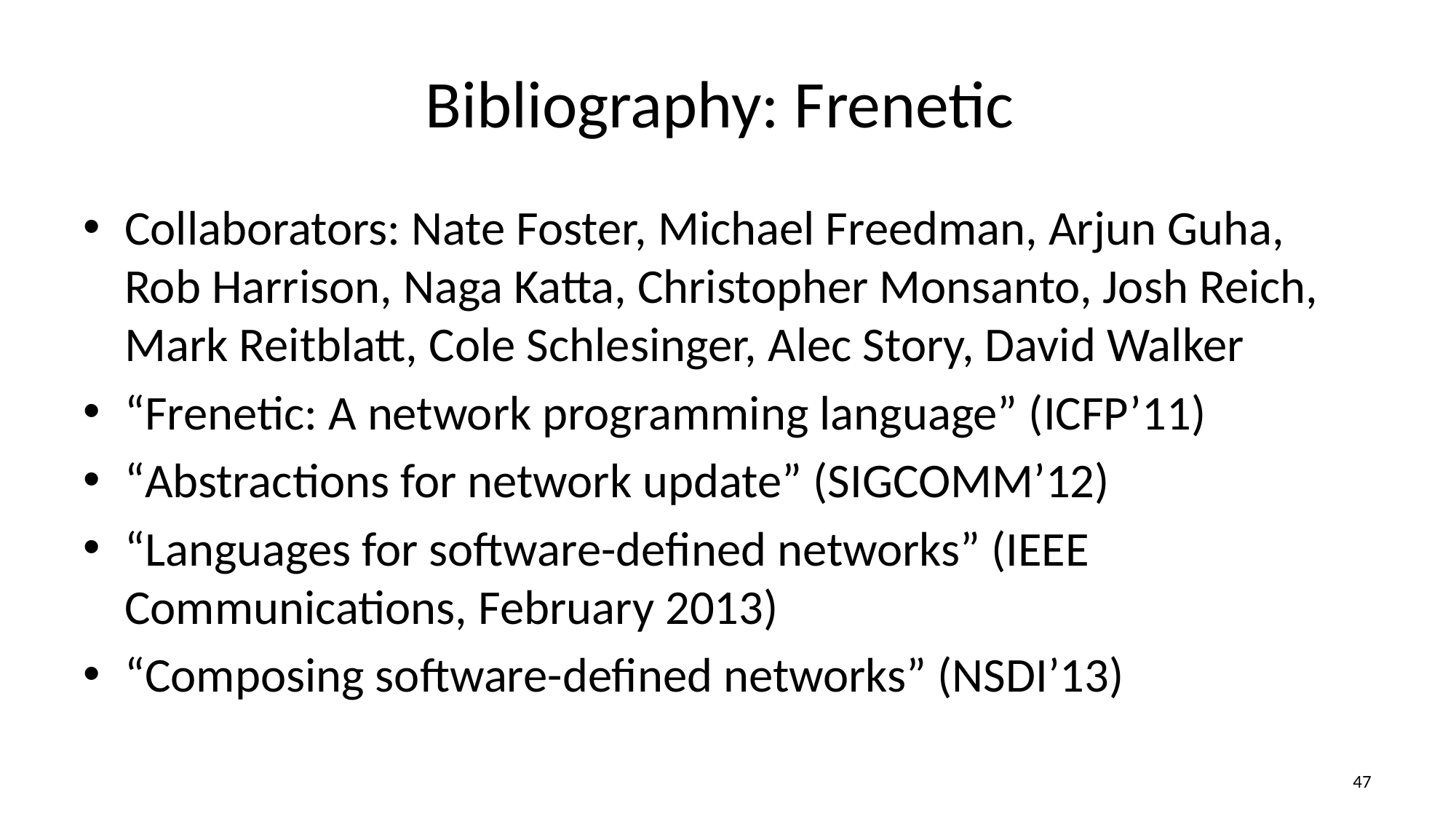

# Bibliography: Frenetic
Collaborators: Nate Foster, Michael Freedman, Arjun Guha, Rob Harrison, Naga Katta, Christopher Monsanto, Josh Reich, Mark Reitblatt, Cole Schlesinger, Alec Story, David Walker
“Frenetic: A network programming language” (ICFP’11)
“Abstractions for network update” (SIGCOMM’12)
“Languages for software-defined networks” (IEEE Communications, February 2013)
“Composing software-defined networks” (NSDI’13)
47